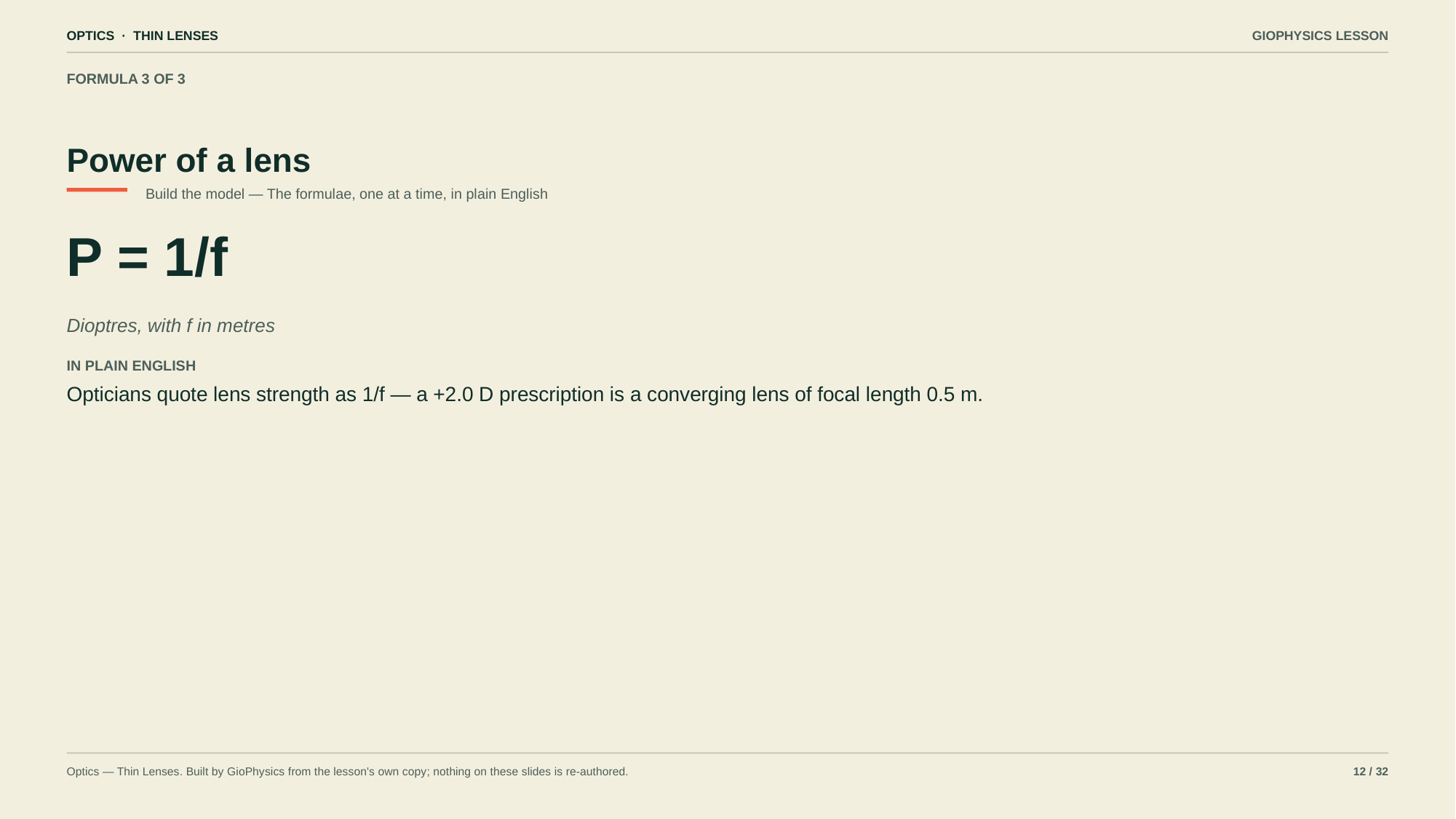

OPTICS  ·  THIN LENSES
GIOPHYSICS LESSON

FORMULA 3 OF 3
Power of a lens
Build the model — The formulae, one at a time, in plain English

P = 1/f
Dioptres, with f in metres
IN PLAIN ENGLISH
Opticians quote lens strength as 1/f — a +2.0 D prescription is a converging lens of focal length 0.5 m.

Optics — Thin Lenses. Built by GioPhysics from the lesson's own copy; nothing on these slides is re-authored.
12 / 32